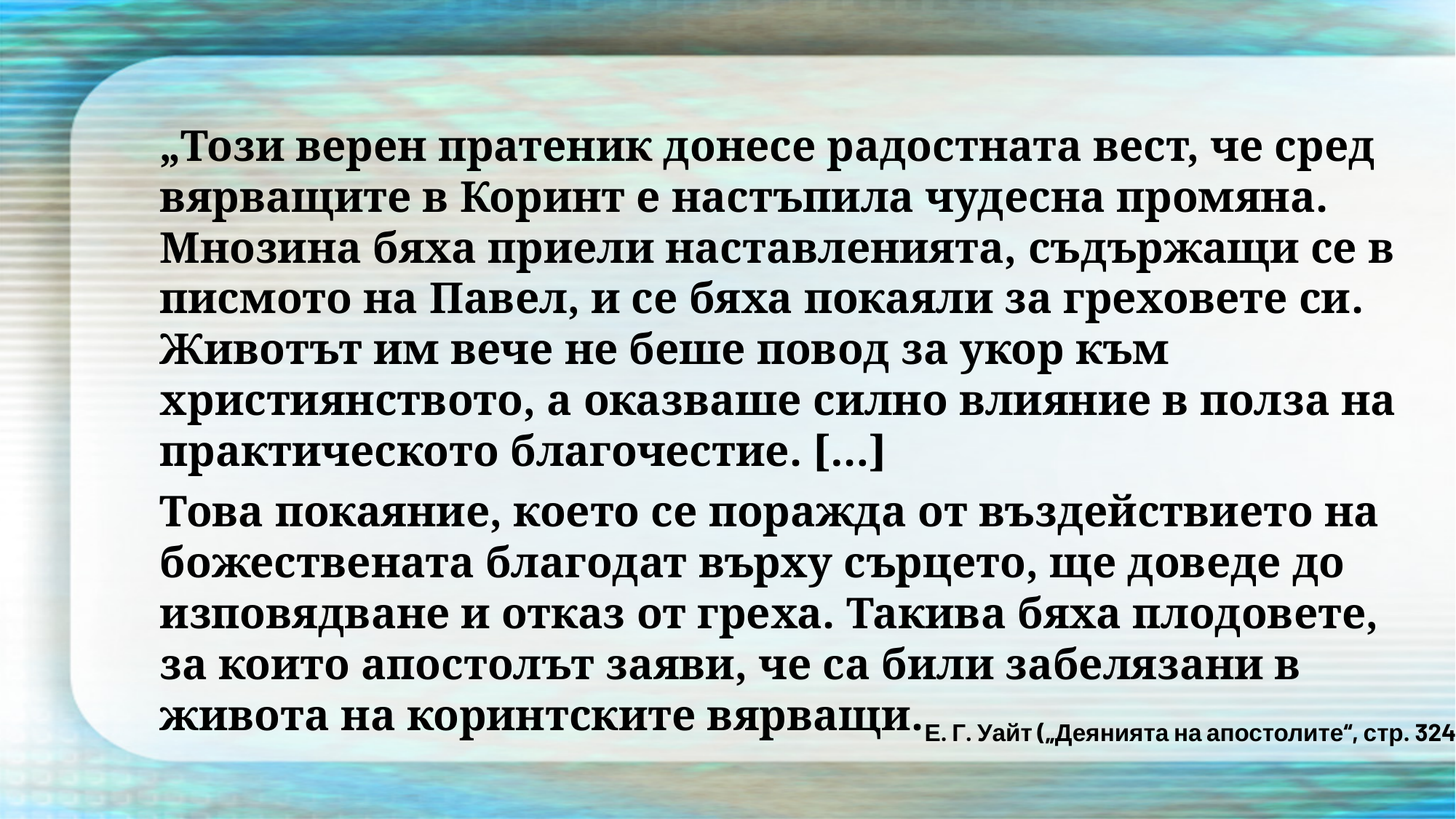

„Този верен пратеник донесе радостната вест, че сред вярващите в Коринт е настъпила чудесна промяна. Мнозина бяха приели наставленията, съдържащи се в писмото на Павел, и се бяха покаяли за греховете си. Животът им вече не беше повод за укор към християнството, а оказваше силно влияние в полза на практическото благочестие. […]
Това покаяние, което се поражда от въздействието на божествената благодат върху сърцето, ще доведе до изповядване и отказ от греха. Такива бяха плодовете, за които апостолът заяви, че са били забелязани в живота на коринтските вярващи.
Е. Г. Уайт („Деянията на апостолите“, стр. 324)